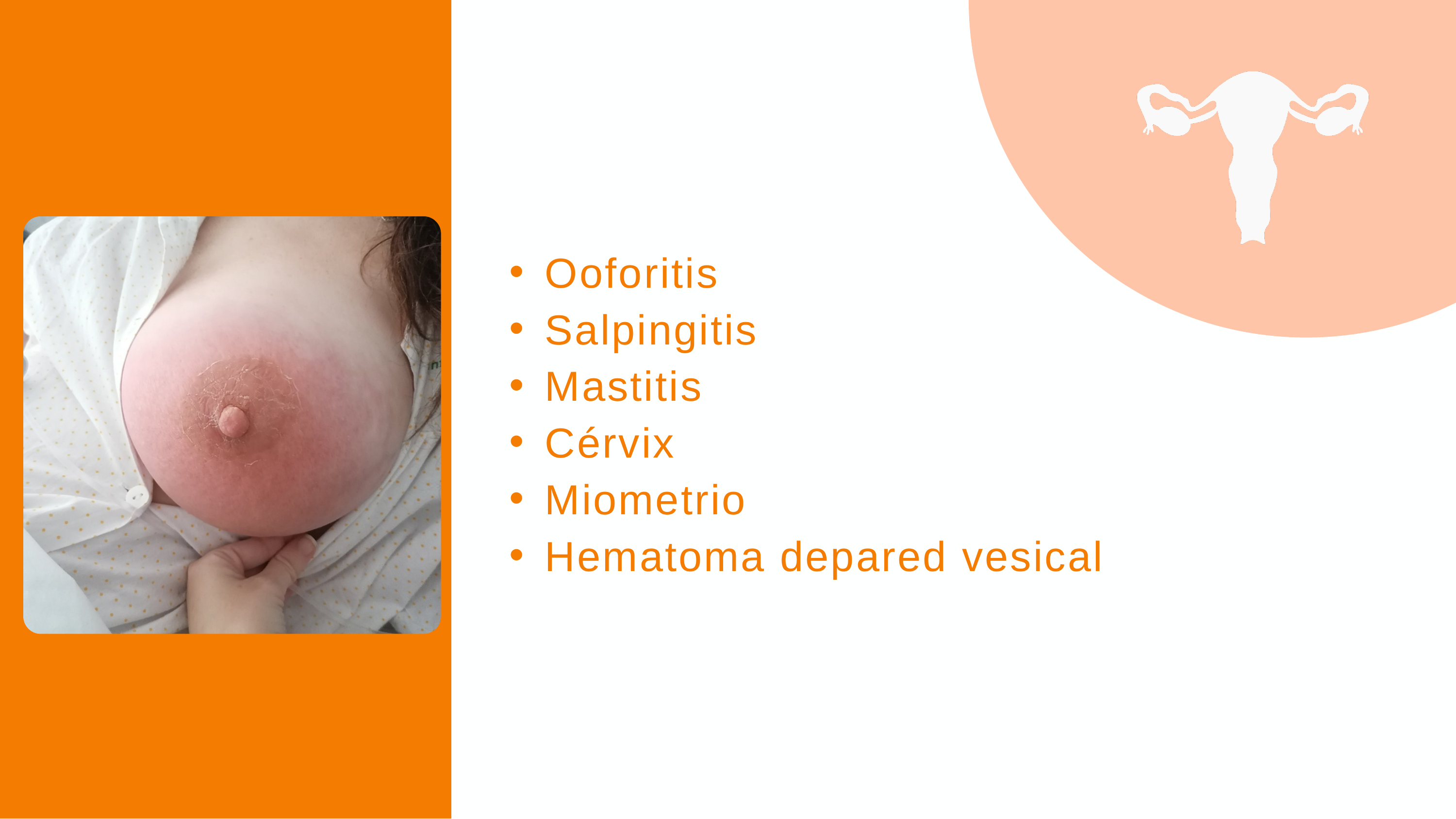

Ooforitis
Salpingitis
Mastitis
Cérvix
Miometrio
Hematoma depared vesical